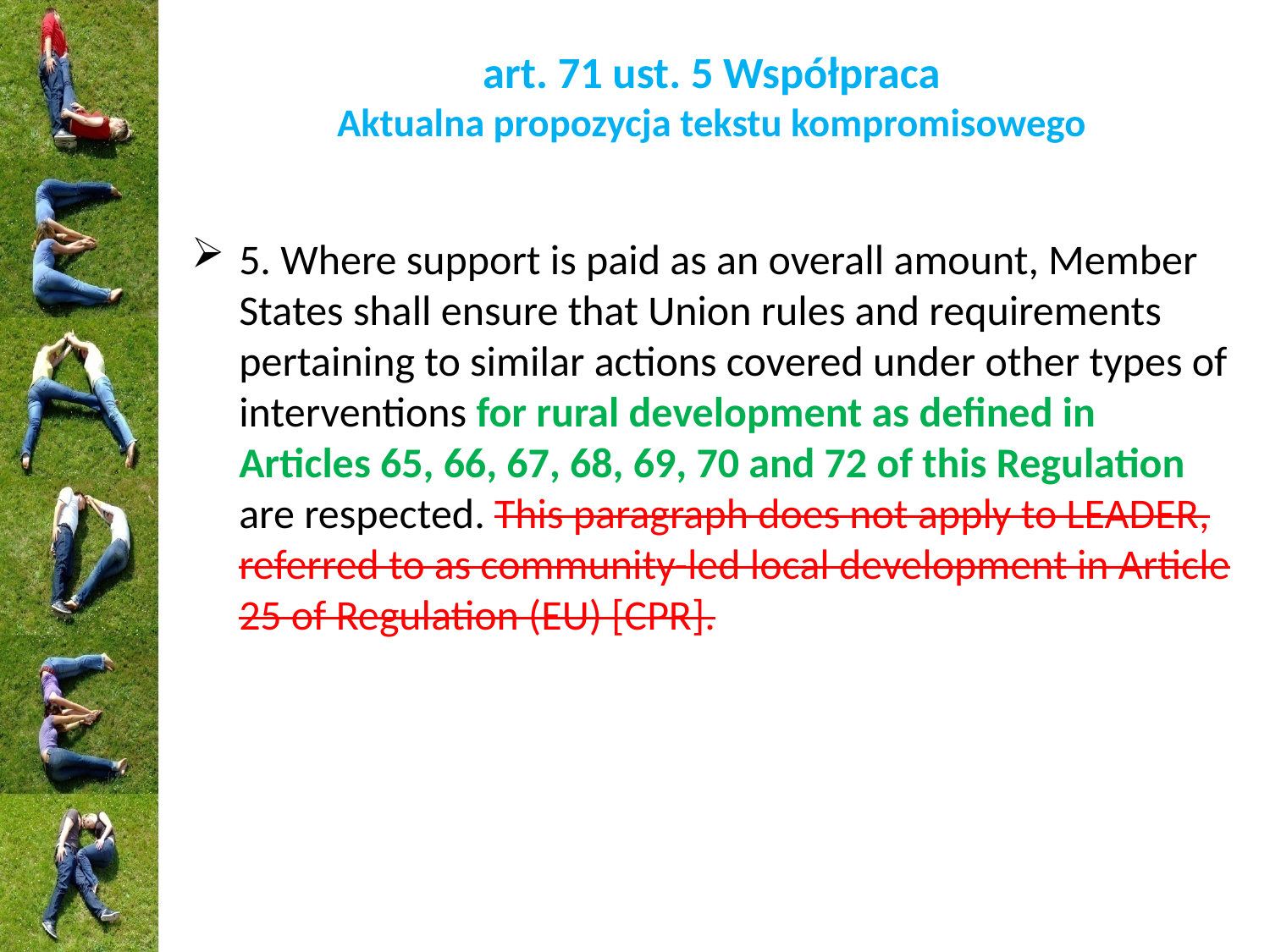

# art. 71 ust. 5 Współpraca Aktualna propozycja tekstu kompromisowego
5. Where support is paid as an overall amount, Member States shall ensure that Union rules and requirements pertaining to similar actions covered under other types of interventions for rural development as defined in Articles 65, 66, 67, 68, 69, 70 and 72 of this Regulation are respected. This paragraph does not apply to LEADER, referred to as community-led local development in Article 25 of Regulation (EU) [CPR].